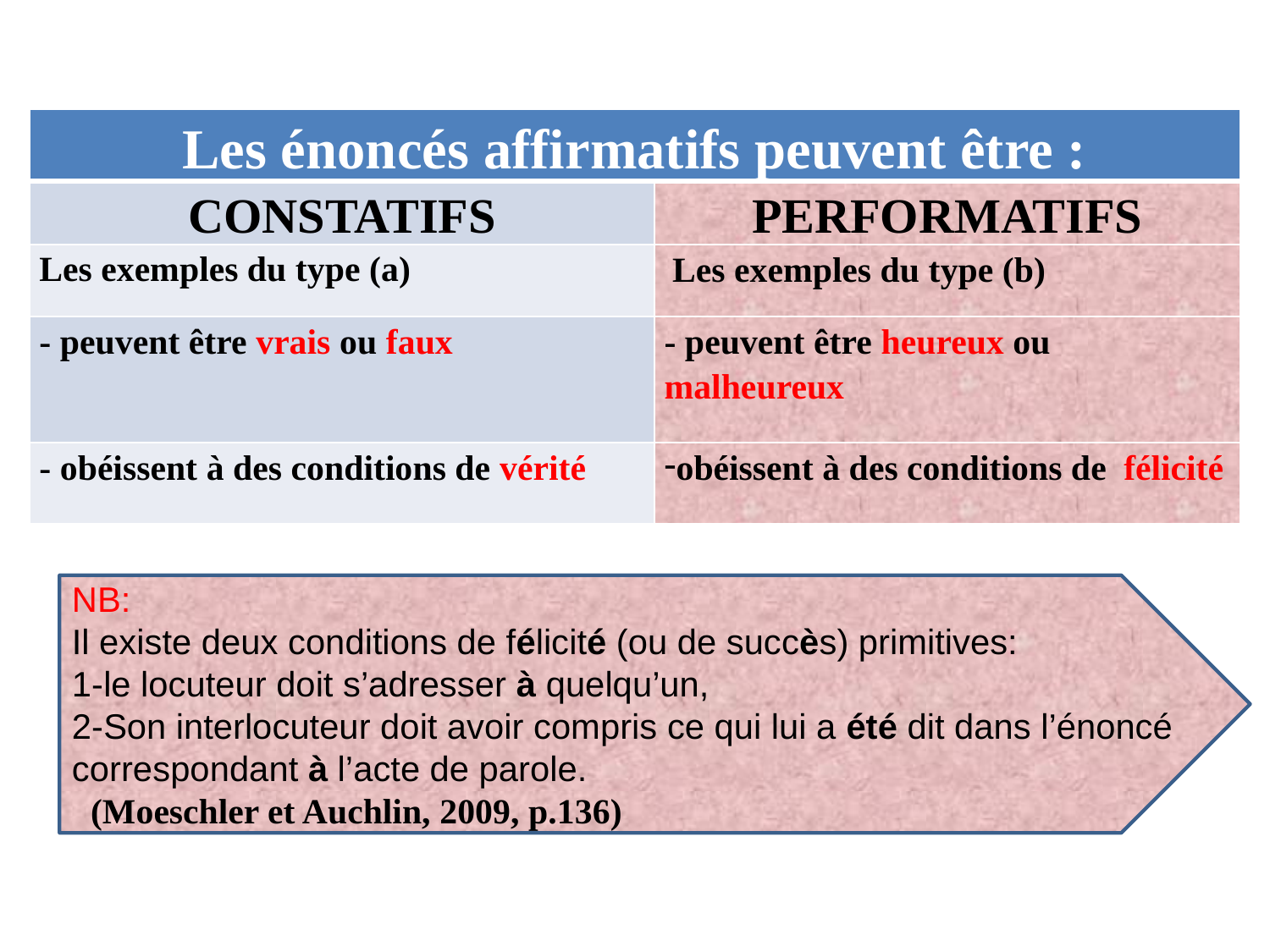

#
| Les énoncés affirmatifs peuvent être : |  |
| --- | --- |
| CONSTATIFS | PERFORMATIFS |
| Les exemples du type (a) | Les exemples du type (b) |
| - peuvent être vrais ou faux | - peuvent être heureux ou malheureux |
| - obéissent à des conditions de vérité | obéissent à des conditions de félicité |
NB:
Il existe deux conditions de félicité (ou de succès) primitives:
1-le locuteur doit s’adresser à quelqu’un,
2-Son interlocuteur doit avoir compris ce qui lui a été dit dans l’énoncé correspondant à l’acte de parole.
  (Moeschler et Auchlin, 2009, p.136)